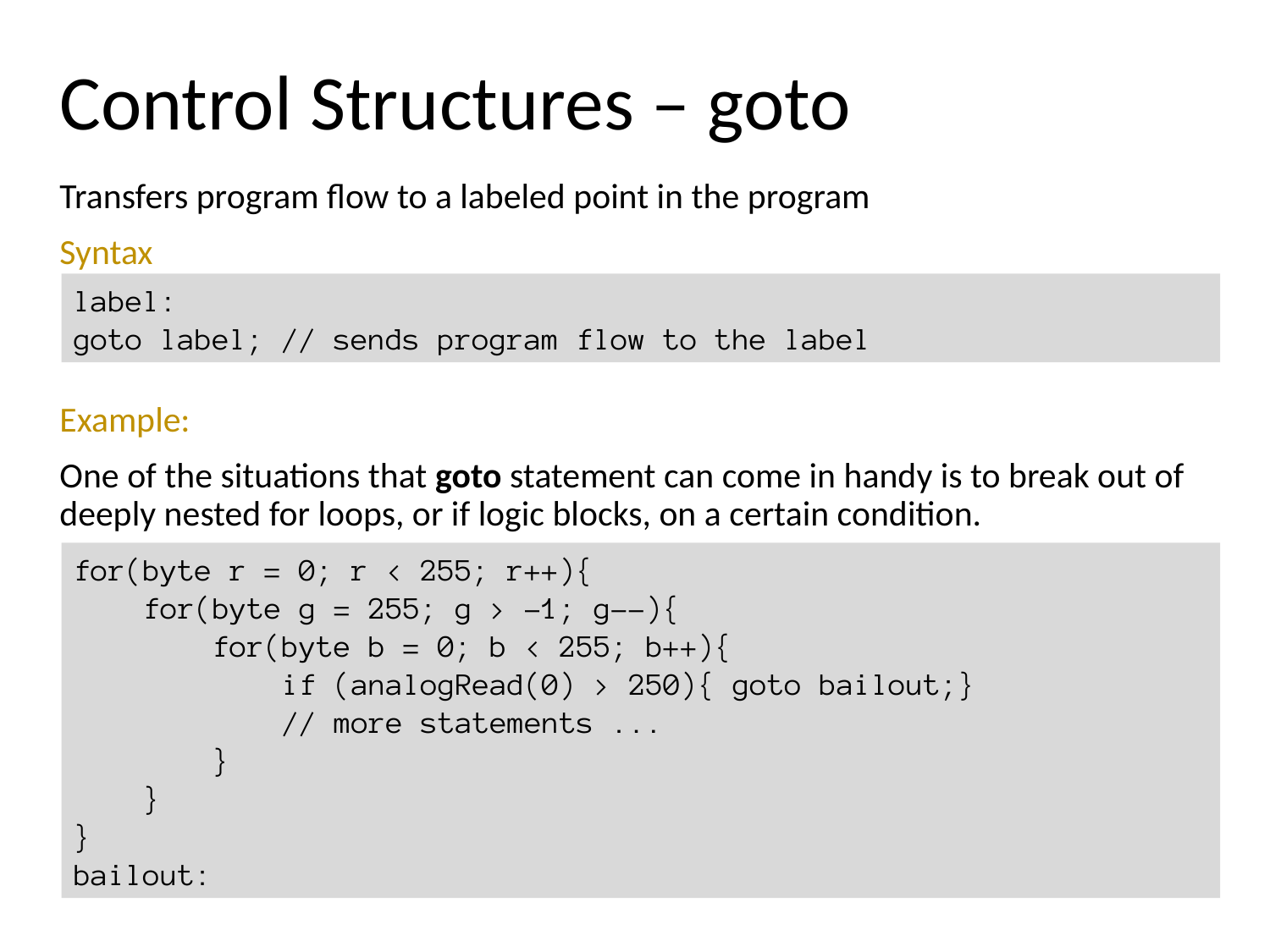

# Control Structures – goto
Transfers program flow to a labeled point in the program
Syntax

Example:
One of the situations that goto statement can come in handy is to break out of deeply nested for loops, or if logic blocks, on a certain condition.

label:
goto label; // sends program flow to the label
for(byte r = 0; r < 255; r++){
    for(byte g = 255; g > -1; g--){
        for(byte b = 0; b < 255; b++){
            if (analogRead(0) > 250){ goto bailout;}
            // more statements ...
        }
    }
}
bailout: